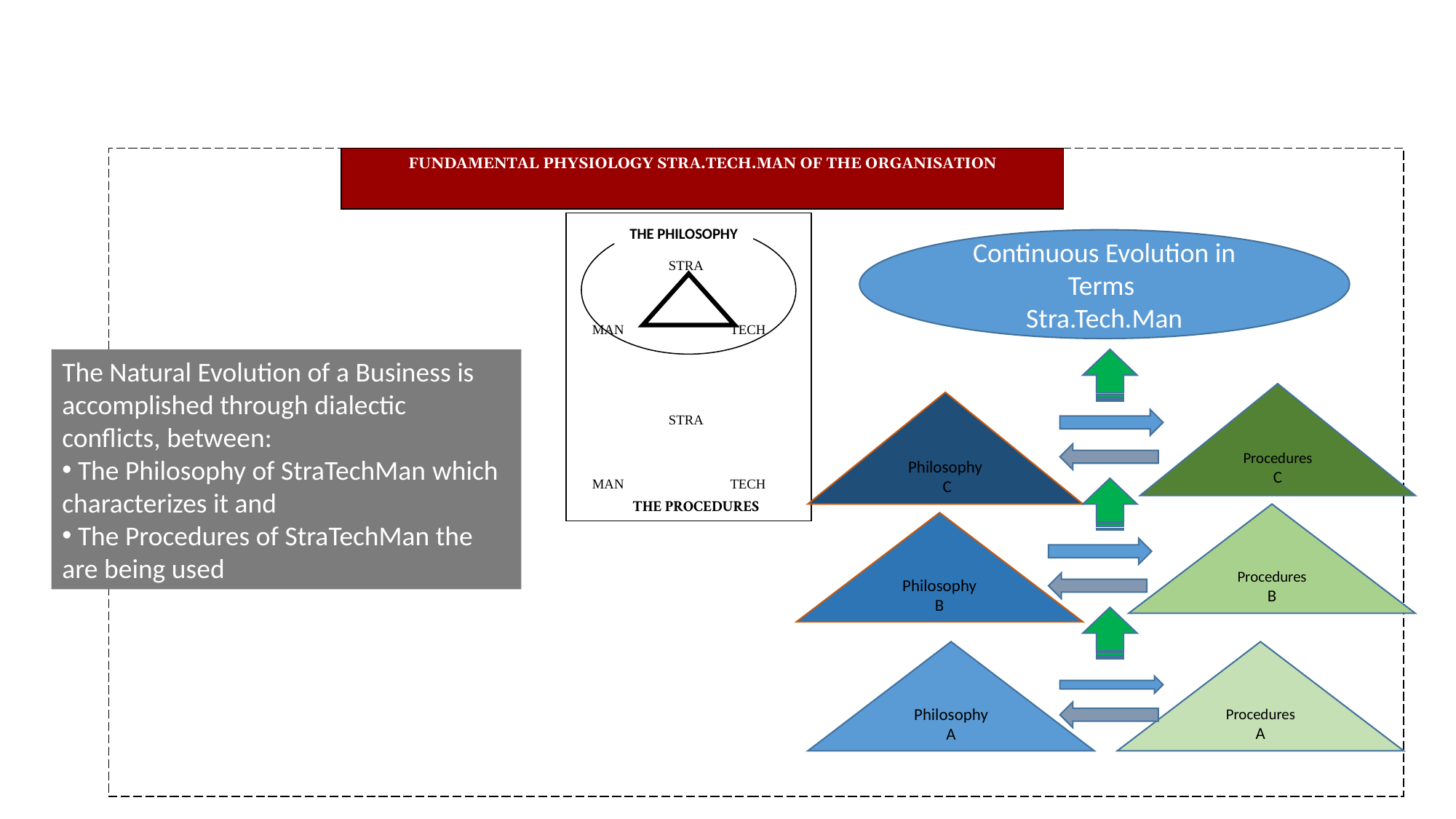

FUNDAMENTAL PHYSIOLOGY STRA.TECH.MAN OF THE ORGANISATION

STRA

MAN
TECH
STRA

MAN
TECH
THE PROCEDURES
THE PHILOSOPHY
Continuous Evolution in Terms
Stra.Tech.Man

The Natural Evolution of a Business is accomplished through dialectic conflicts, between:
 The Philosophy of StraTechMan which characterizes it and
 The Procedures of StraTechMan the are being used
Procedures
C
Philosophy
 C

Procedures
Β
Philosophy
Β

Philosophy
Α
Procedures
Α